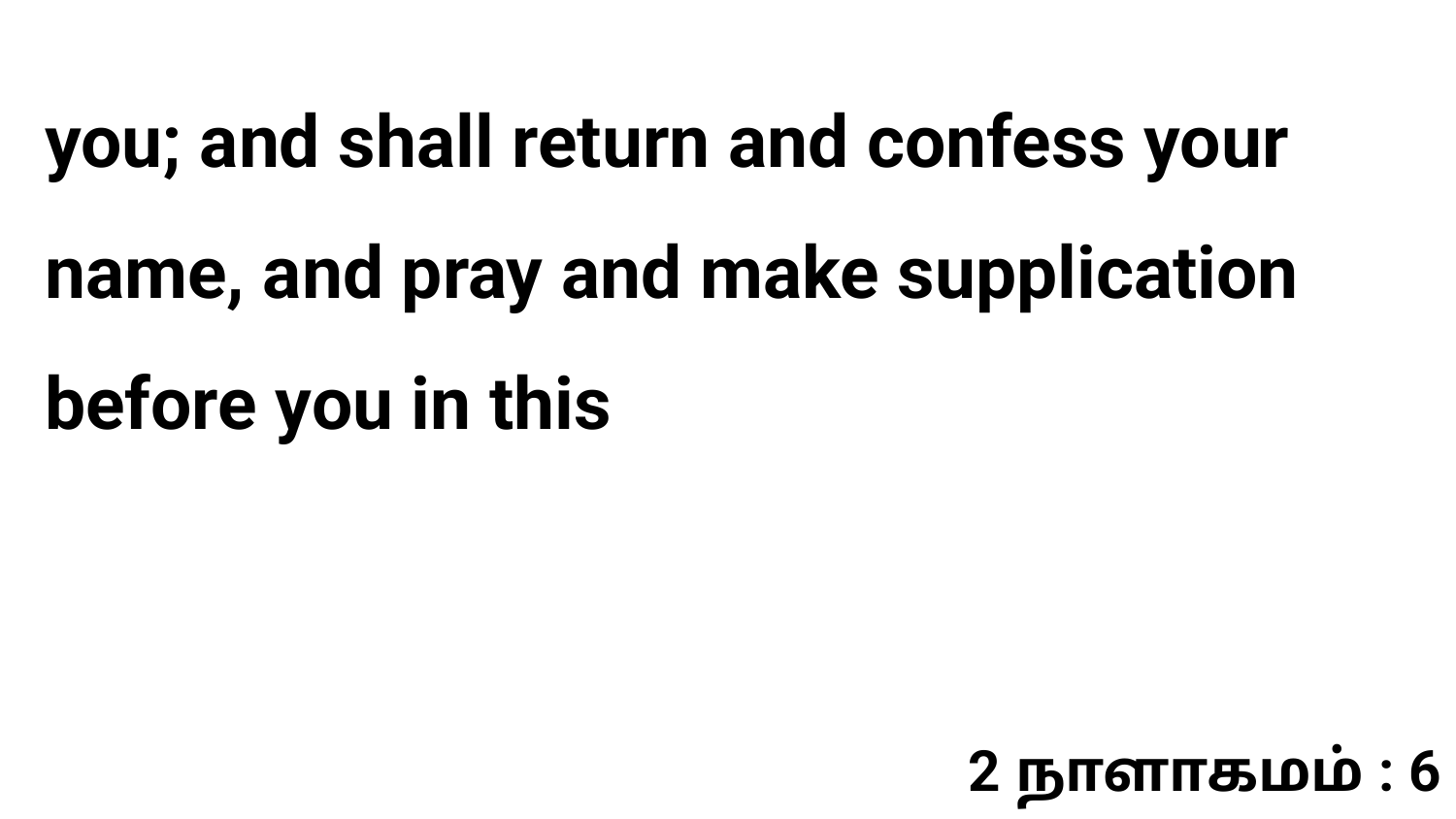

you; and shall return and confess your name, and pray and make supplication before you in this
2 நாளாகமம் : 6